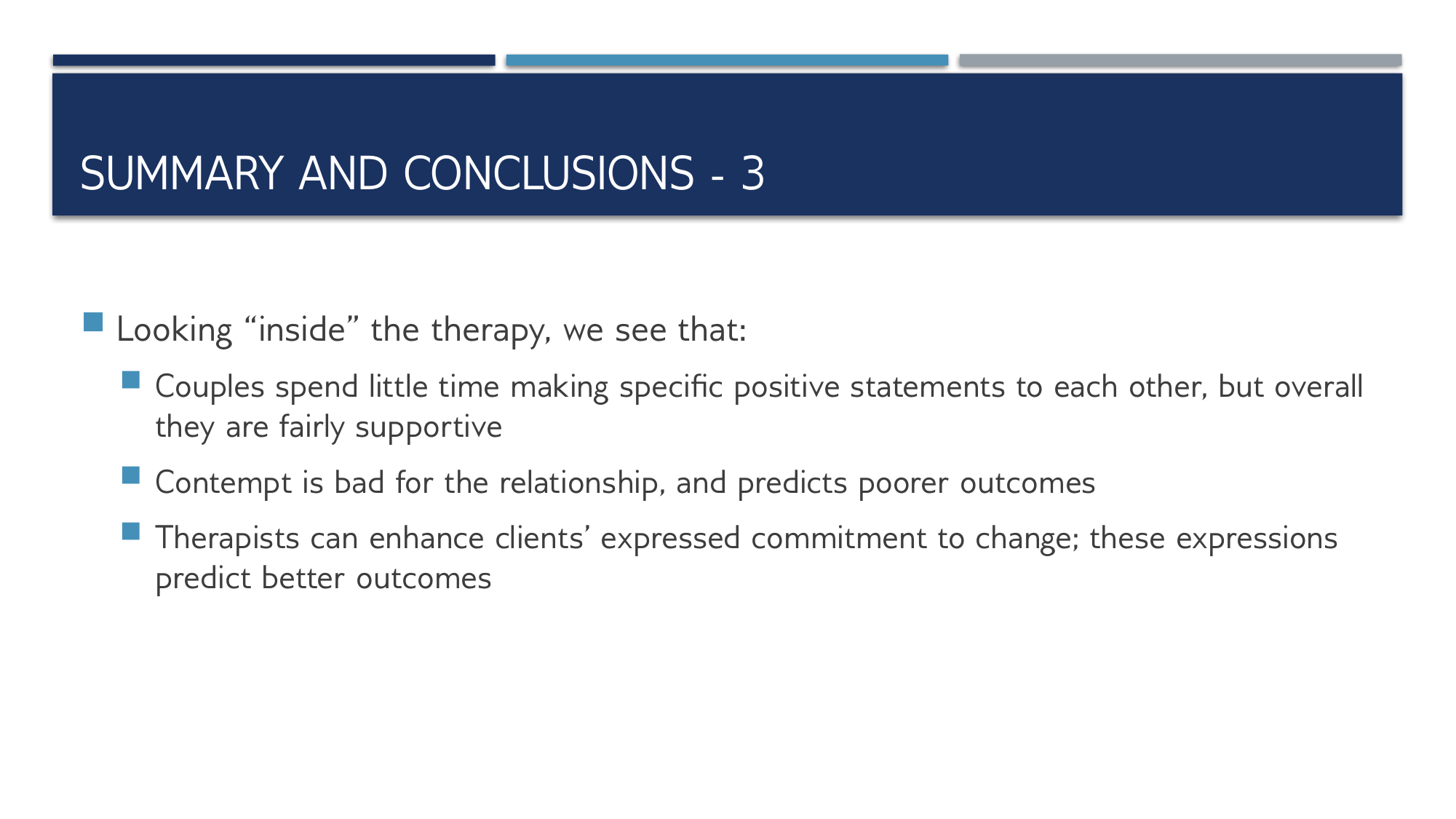

# Summary and conclusions - 3
Looking “inside” the therapy, we see that:
Couples spend little time making specific positive statements to each other, but overall they are fairly supportive
Contempt is bad for the relationship, and predicts poorer outcomes
Therapists can enhance clients’ expressed commitment to change; these expressions predict better outcomes